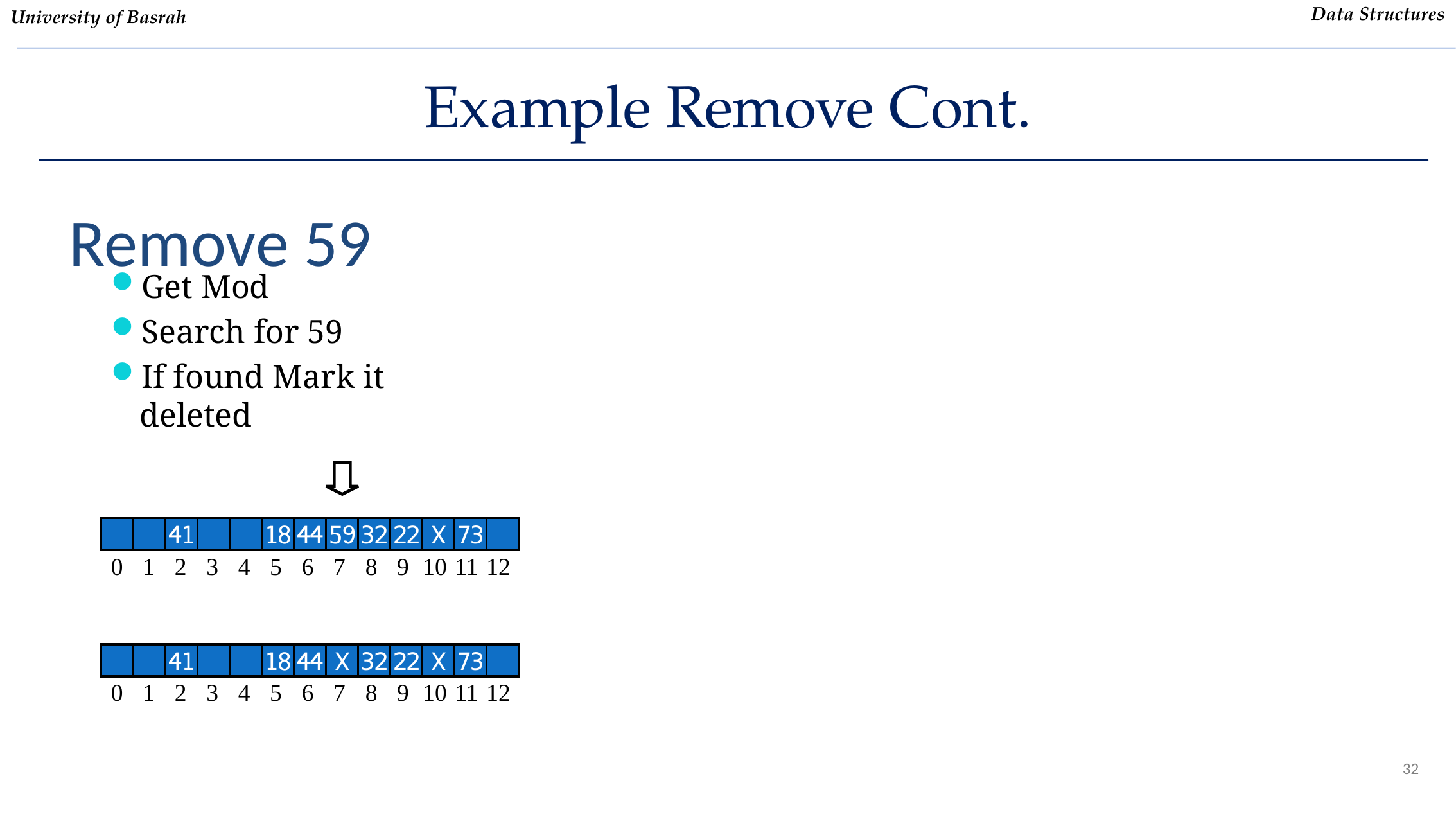

# Example Remove Cont.
Remove 59

Get Mod
Search for 59
If found Mark it deleted

41

18
44
59
32
22
X
73

0
1
2
3
4
5
6
7
8
9
10
11
12

41

18
44
X
32
22
X
73

0
1
2
3
4
5
6
7
8
9
10
11
12